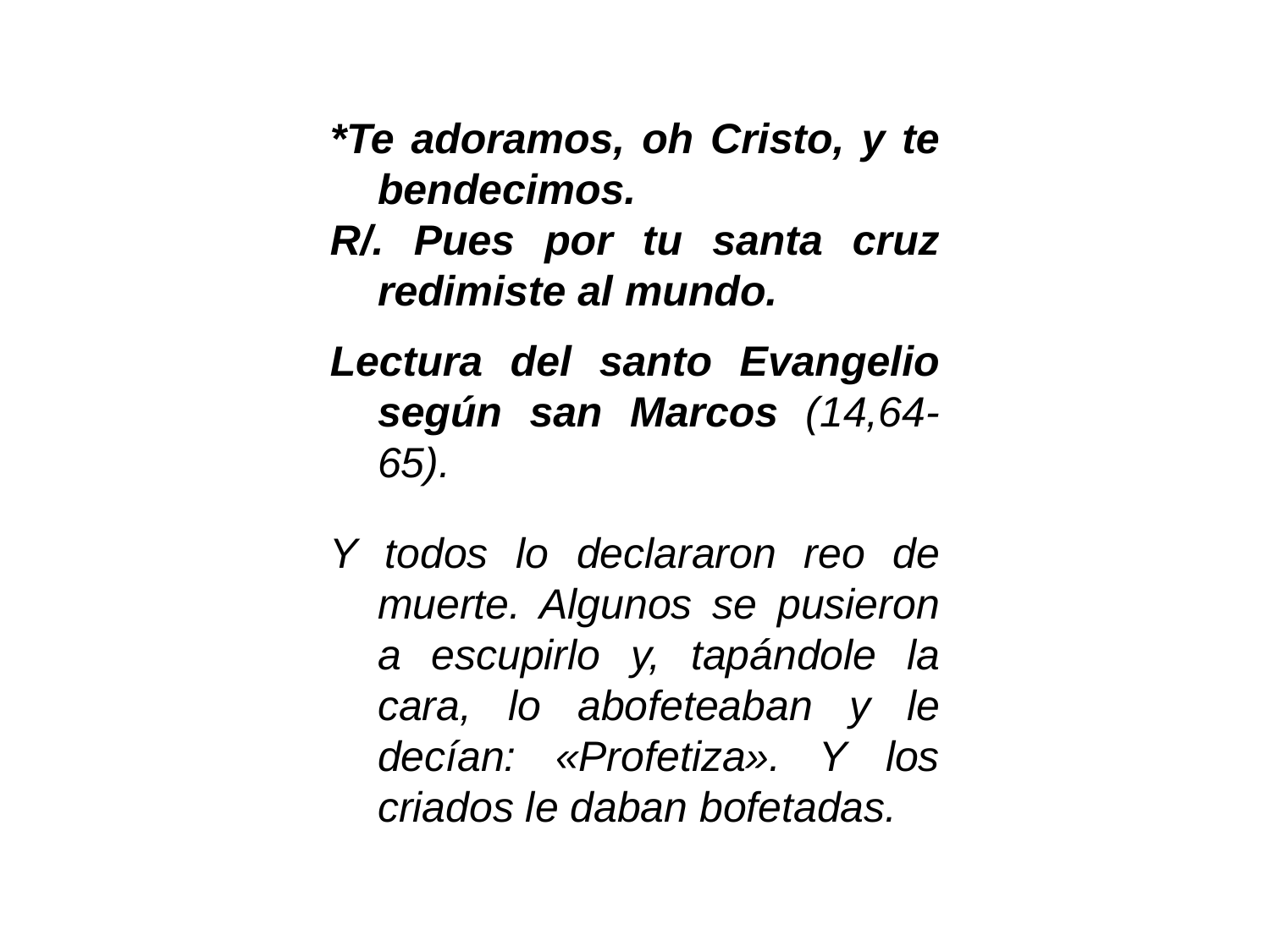

*Te adoramos, oh Cristo, y te bendecimos.
R/. Pues por tu santa cruz redimiste al mundo.
Lectura del santo Evangelio según san Marcos (14,64-65).
Y todos lo declararon reo de muerte. Algunos se pusieron a escupirlo y, tapándole la cara, lo abofeteaban y le decían: «Profetiza». Y los criados le daban bofetadas.